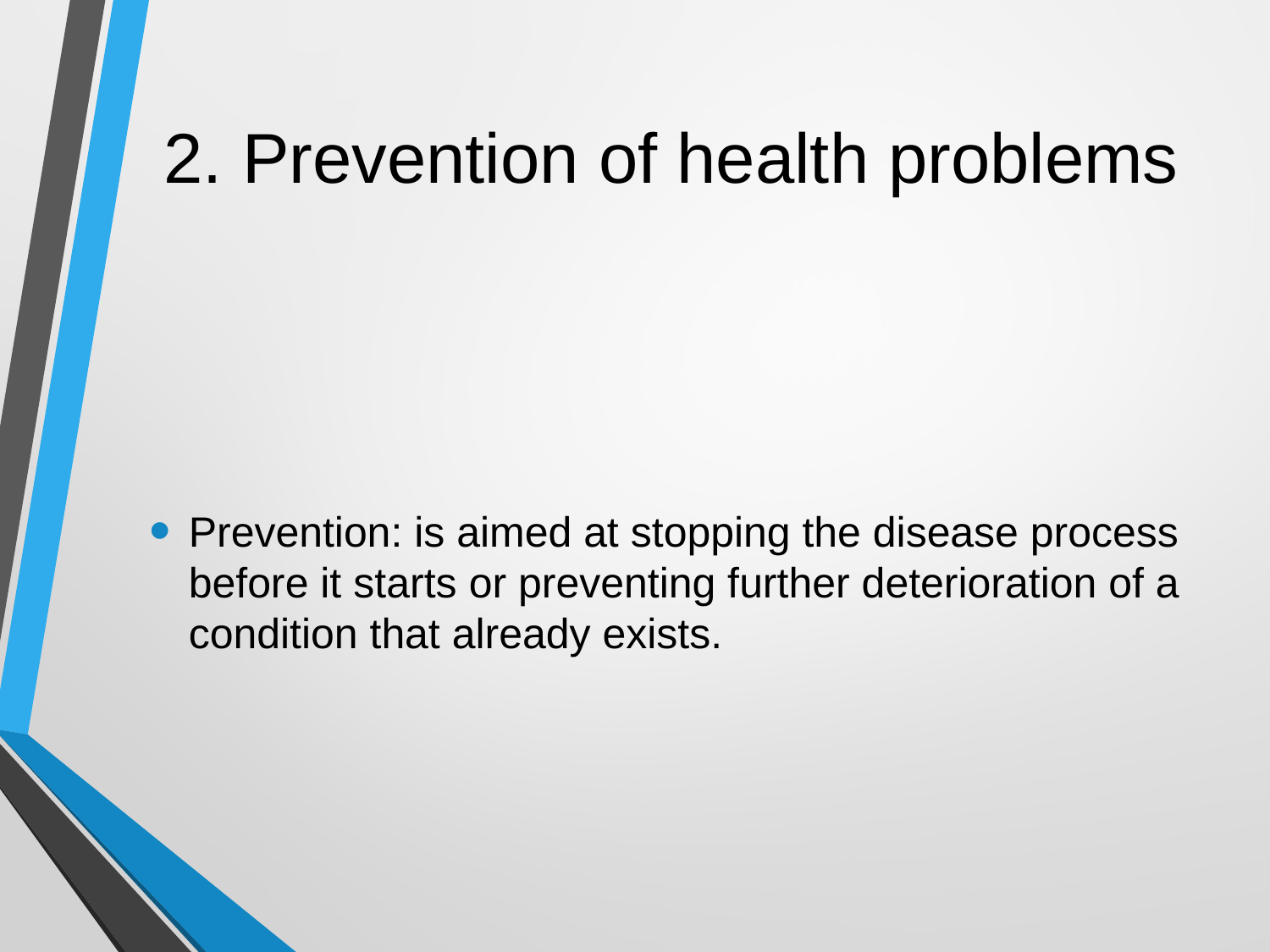

# 2. Prevention of health problems
Prevention: is aimed at stopping the disease process before it starts or preventing further deterioration of a condition that already exists.